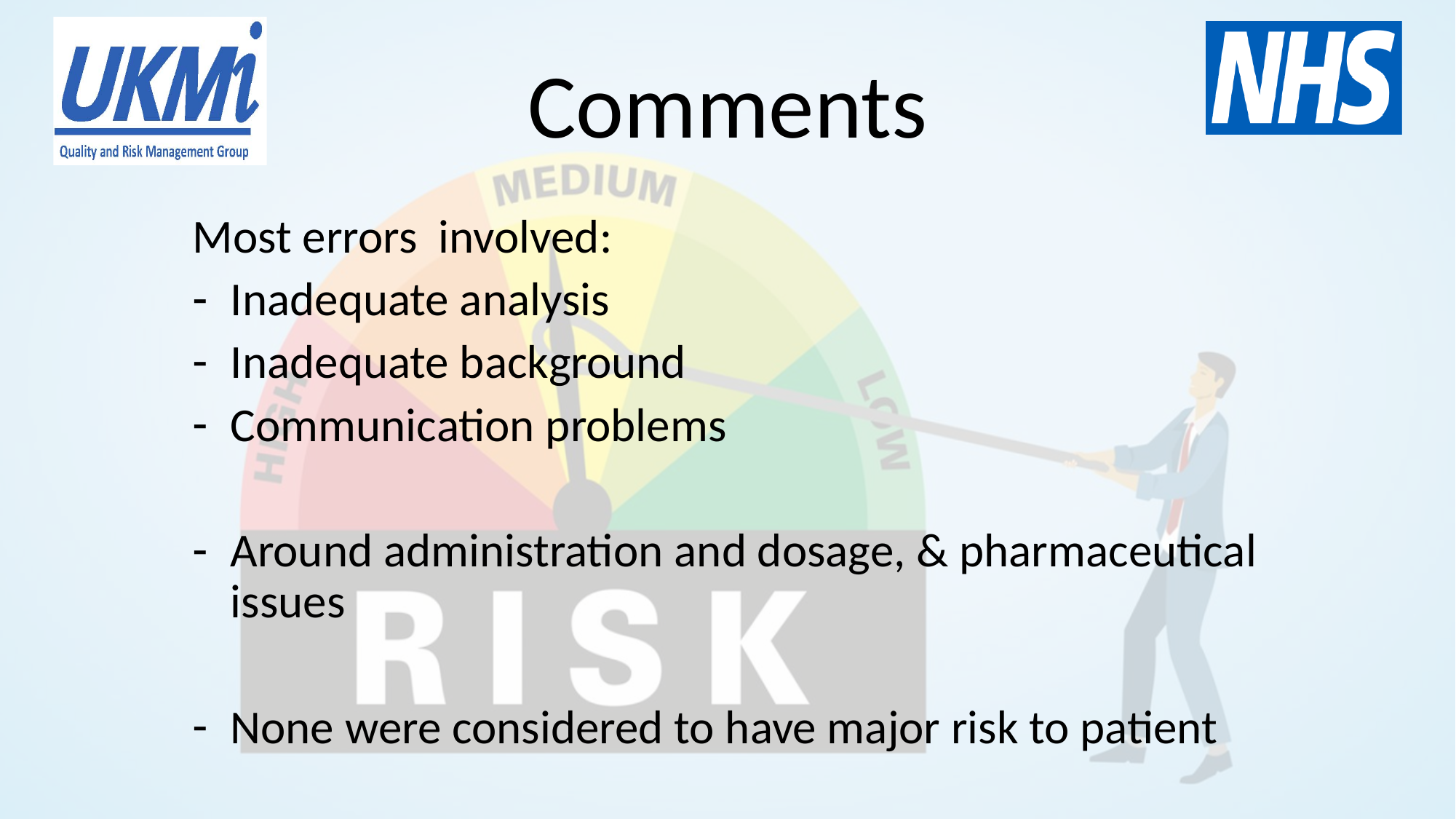

# Comments
Most errors  involved:
Inadequate analysis
Inadequate background
Communication problems

Around administration and dosage, & pharmaceutical issues

None were considered to have major risk to patient